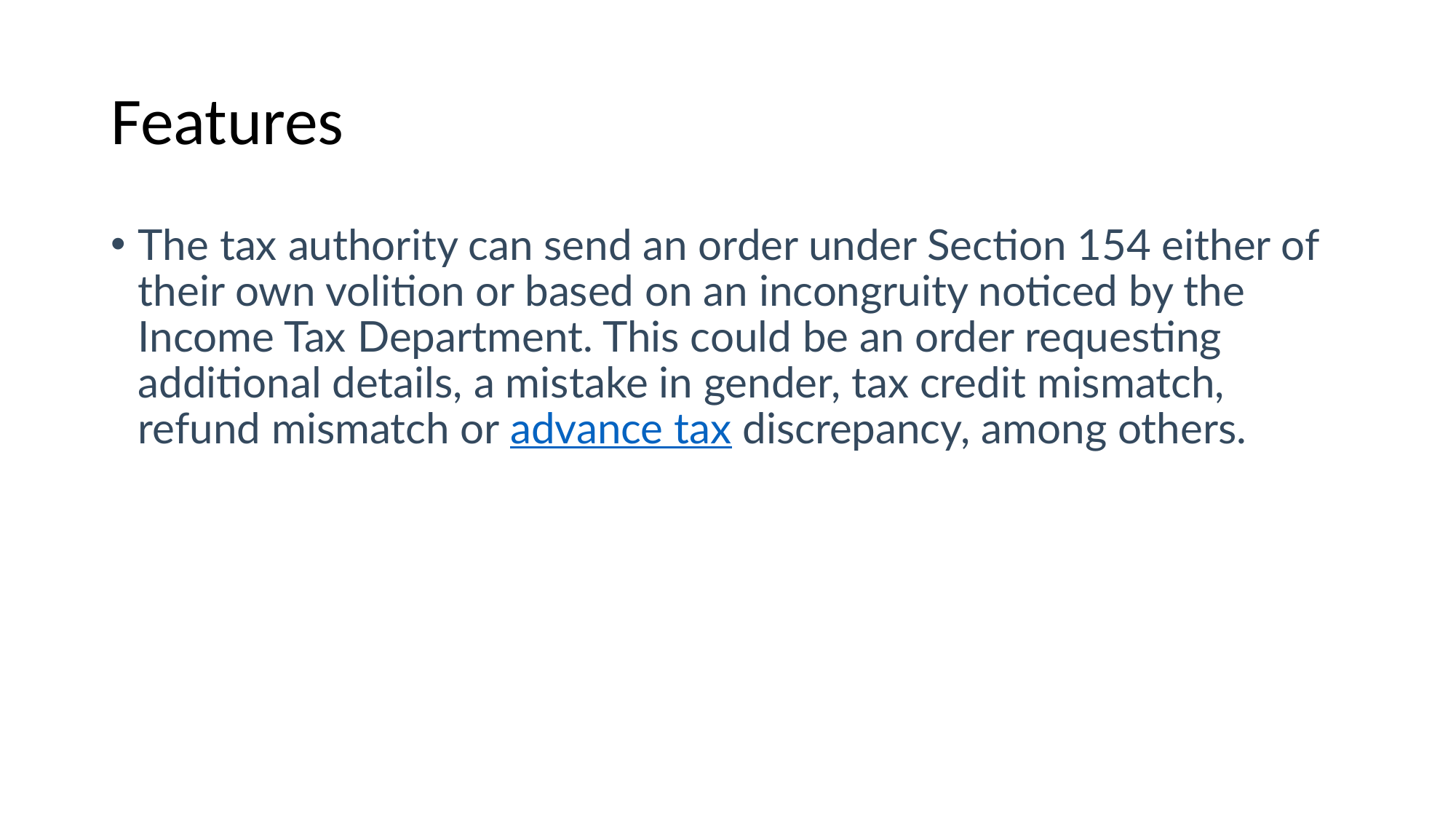

# Features
The tax authority can send an order under Section 154 either of their own volition or based on an incongruity noticed by the Income Tax Department. This could be an order requesting additional details, a mistake in gender, tax credit mismatch, refund mismatch or advance tax discrepancy, among others.